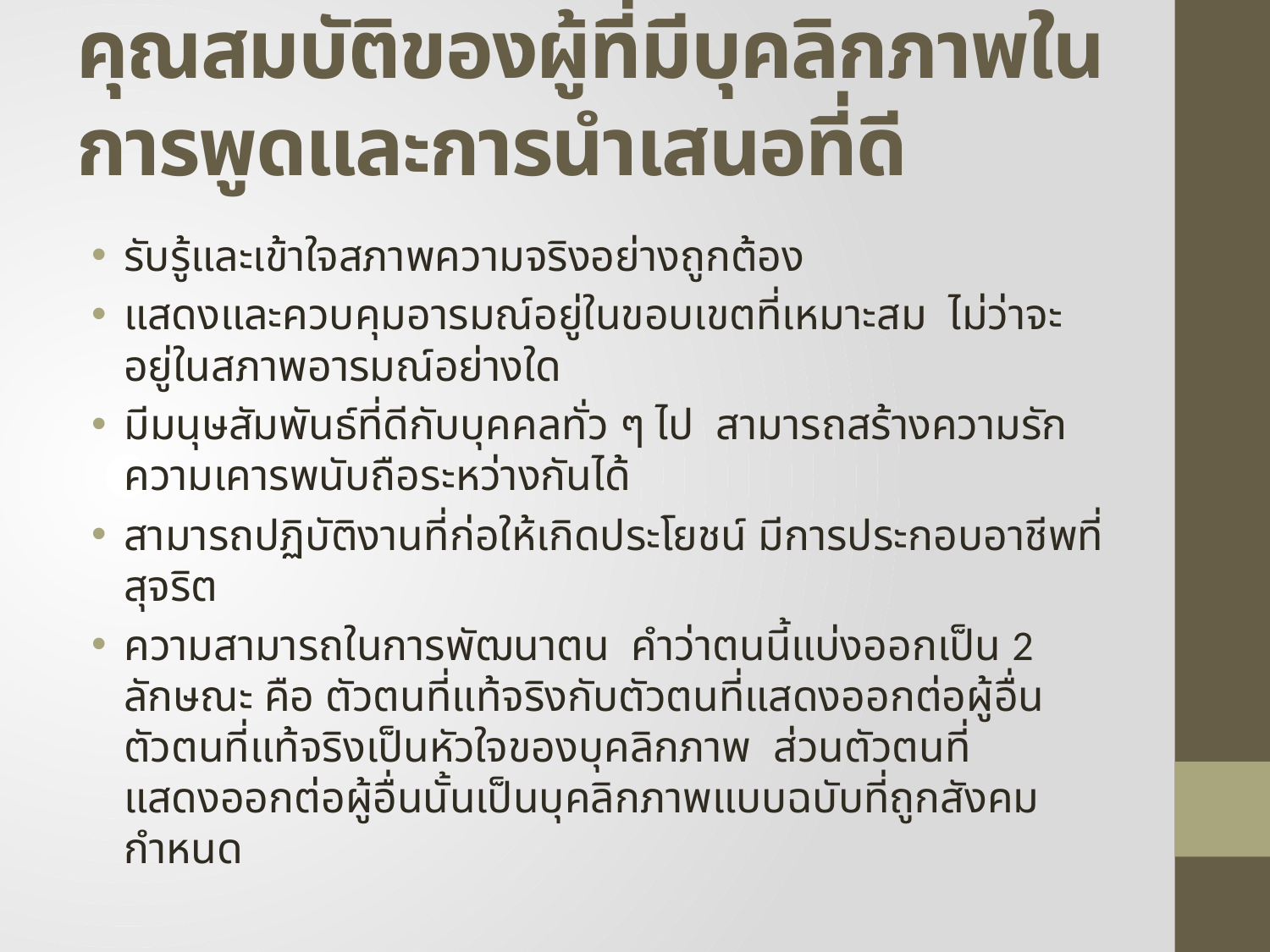

# คุณสมบัติของผู้ที่มีบุคลิกภาพในการพูดและการนำเสนอที่ดี
รับรู้และเข้าใจสภาพความจริงอย่างถูกต้อง
แสดงและควบคุมอารมณ์อยู่ในขอบเขตที่เหมาะสม  ไม่ว่าจะอยู่ในสภาพอารมณ์อย่างใด
มีมนุษสัมพันธ์ที่ดีกับบุคคลทั่ว ๆ ไป  สามารถสร้างความรัก ความเคารพนับถือระหว่างกันได้
สามารถปฏิบัติงานที่ก่อให้เกิดประโยชน์ มีการประกอบอาชีพที่สุจริต
ความสามารถในการพัฒนาตน  คำว่าตนนี้แบ่งออกเป็น 2 ลักษณะ คือ ตัวตนที่แท้จริงกับตัวตนที่แสดงออกต่อผู้อื่น  ตัวตนที่แท้จริงเป็นหัวใจของบุคลิกภาพ  ส่วนตัวตนที่แสดงออกต่อผู้อื่นนั้นเป็นบุคลิกภาพแบบฉบับที่ถูกสังคมกำหนด